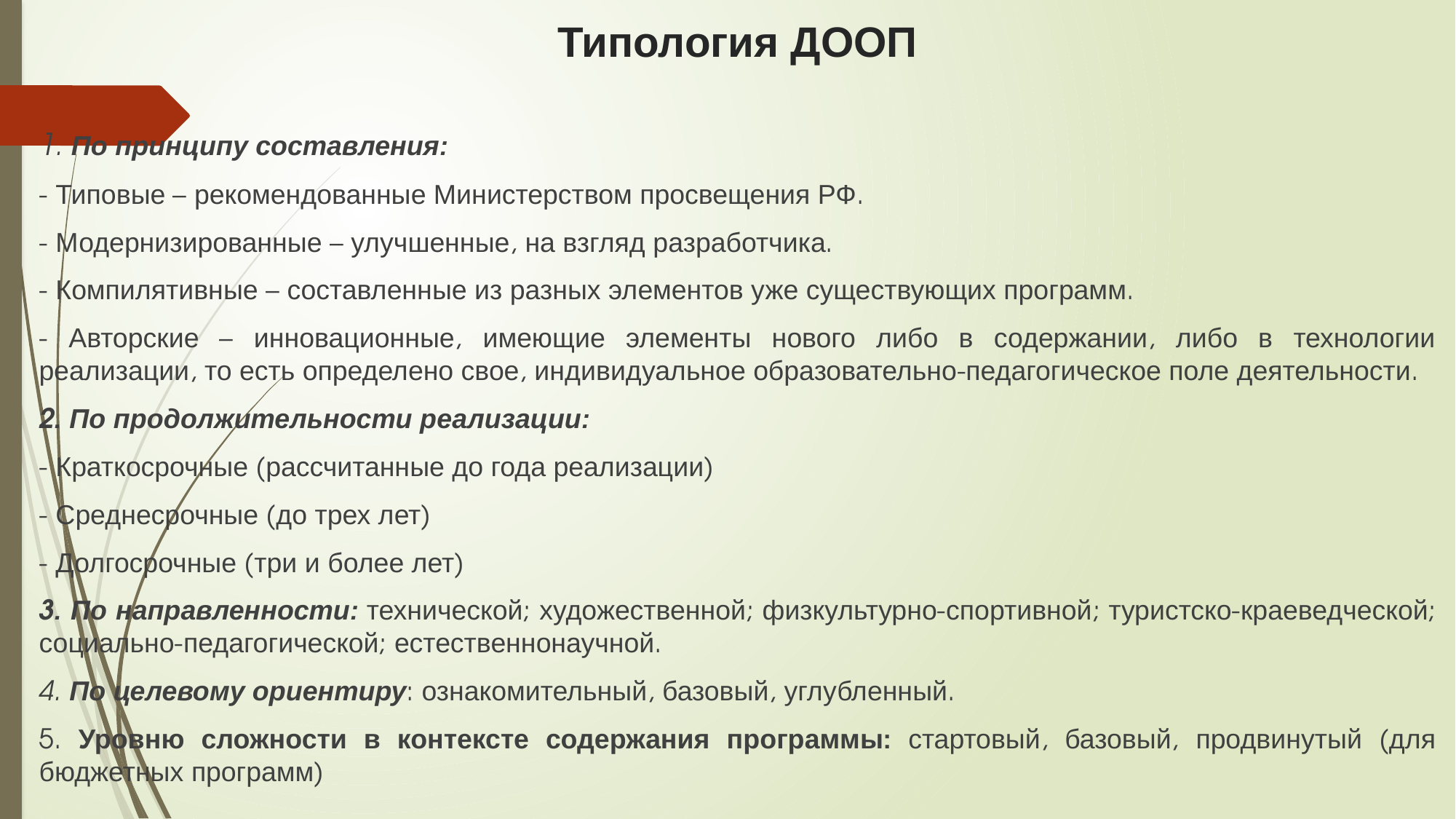

# Типология ДООП
1. По принципу составления:
- Типовые – рекомендованные Министерством просвещения РФ.
- Модернизированные – улучшенные, на взгляд разработчика.
- Компилятивные – составленные из разных элементов уже существующих программ.
- Авторские – инновационные, имеющие элементы нового либо в содержании, либо в технологии реализации, то есть определено свое, индивидуальное образовательно-педагогическое поле деятельности.
2. По продолжительности реализации:
- Краткосрочные (рассчитанные до года реализации)
- Среднесрочные (до трех лет)
- Долгосрочные (три и более лет)
3. По направленности: технической; художественной; физкультурно-спортивной; туристско-краеведческой; социально-педагогической; естественнонаучной.
4. По целевому ориентиру: ознакомительный, базовый, углубленный.
5. Уровню сложности в контексте содержания программы: стартовый, базовый, продвинутый (для бюджетных программ)